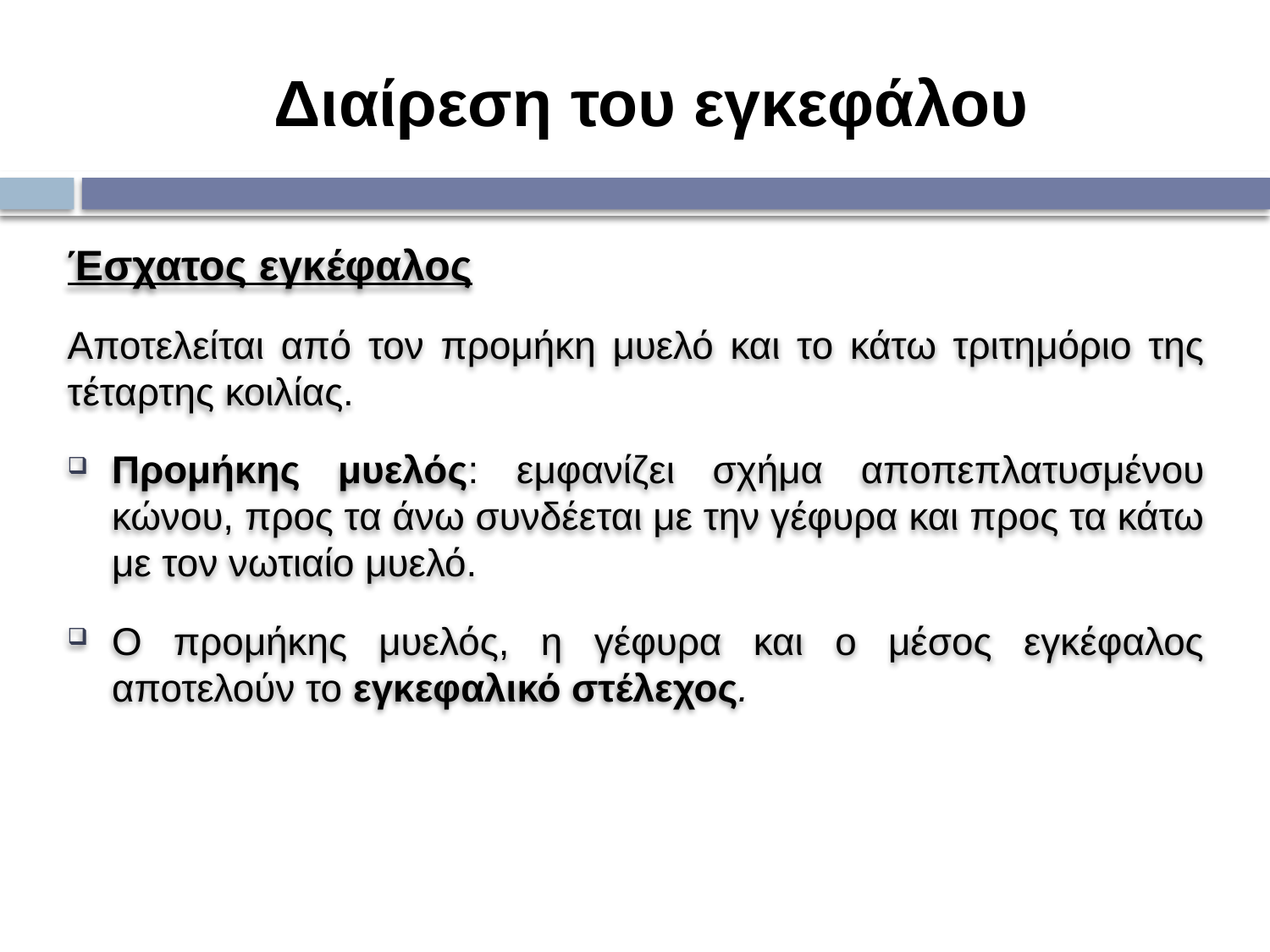

# Διαίρεση του εγκεφάλου
Έσχατος εγκέφαλος
Αποτελείται από τον προμήκη μυελό και το κάτω τριτημόριο της τέταρτης κοιλίας.
Προμήκης μυελός: εμφανίζει σχήμα αποπεπλατυσμένου κώνου, προς τα άνω συνδέεται με την γέφυρα και προς τα κάτω με τον νωτιαίο μυελό.
Ο προμήκης μυελός, η γέφυρα και ο μέσος εγκέφαλος αποτελούν το εγκεφαλικό στέλεχος.